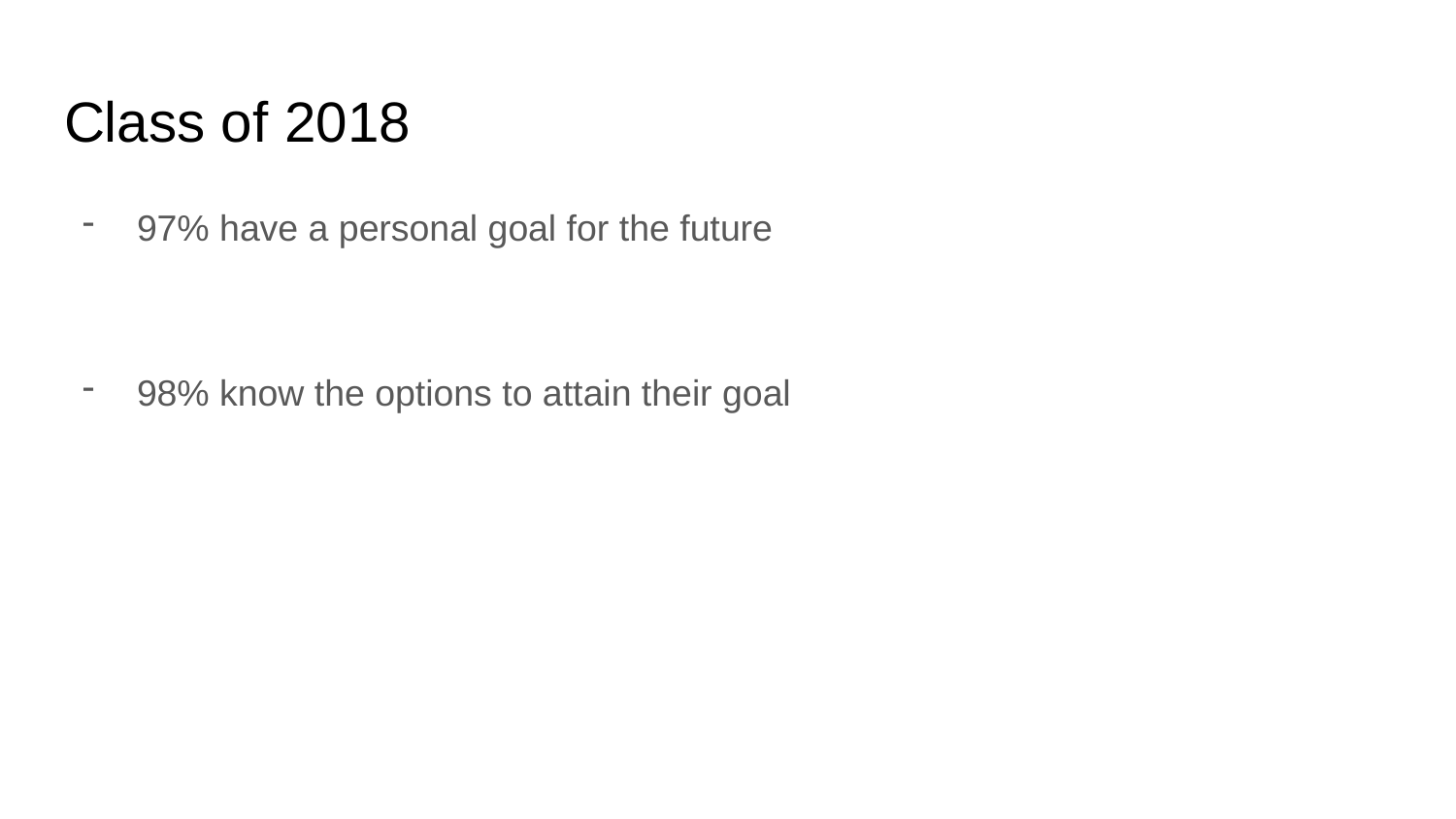

# Class of 2018
97% have a personal goal for the future

98% know the options to attain their goal